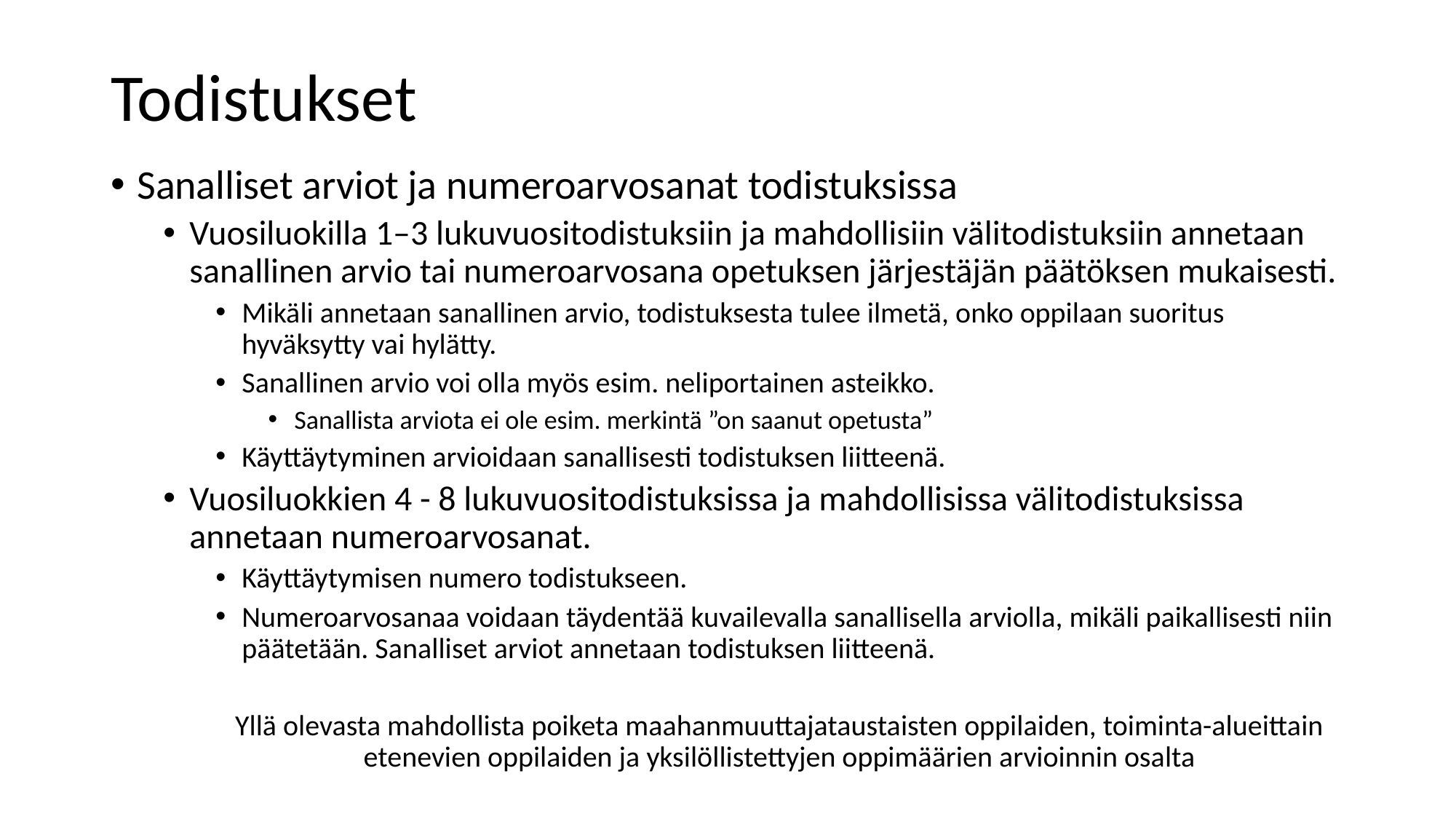

# Todistukset
Sanalliset arviot ja numeroarvosanat todistuksissa
Vuosiluokilla 1–3 lukuvuositodistuksiin ja mahdollisiin välitodistuksiin annetaan sanallinen arvio tai numeroarvosana opetuksen järjestäjän päätöksen mukaisesti.
Mikäli annetaan sanallinen arvio, todistuksesta tulee ilmetä, onko oppilaan suoritus hyväksytty vai hylätty.
Sanallinen arvio voi olla myös esim. neliportainen asteikko.
Sanallista arviota ei ole esim. merkintä ”on saanut opetusta”
Käyttäytyminen arvioidaan sanallisesti todistuksen liitteenä.
Vuosiluokkien 4 - 8 lukuvuositodistuksissa ja mahdollisissa välitodistuksissa annetaan numeroarvosanat.
Käyttäytymisen numero todistukseen.
Numeroarvosanaa voidaan täydentää kuvailevalla sanallisella arviolla, mikäli paikallisesti niin päätetään. Sanalliset arviot annetaan todistuksen liitteenä.

Yllä olevasta mahdollista poiketa maahanmuuttajataustaisten oppilaiden, toiminta-alueittain etenevien oppilaiden ja yksilöllistettyjen oppimäärien arvioinnin osalta